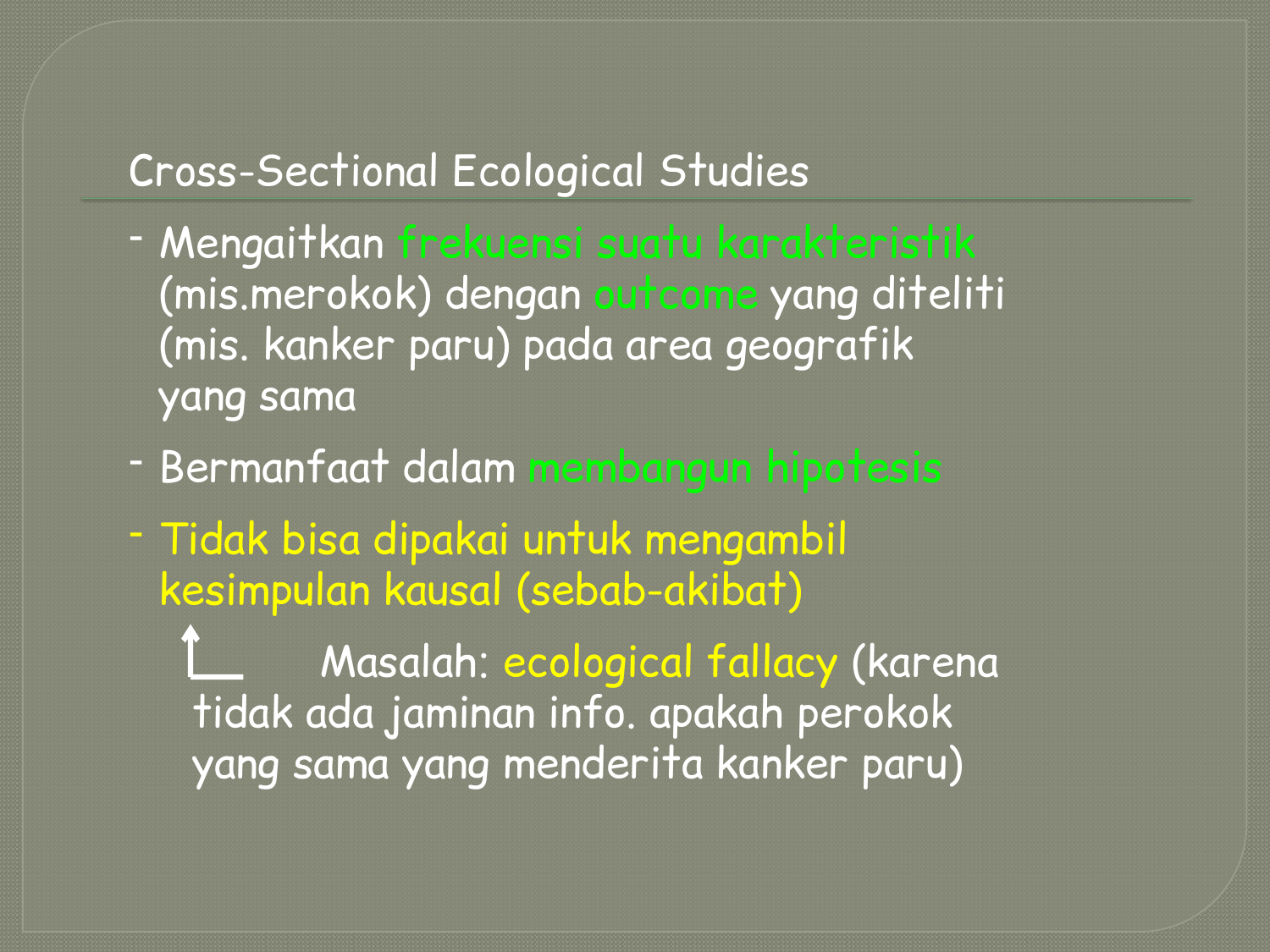

Cross-Sectional Ecological Studies
Mengaitkan frekuensi suatu karakteristik (mis.merokok) dengan outcome yang diteliti (mis. kanker paru) pada area geografik yang sama
Bermanfaat dalam membangun hipotesis
Tidak bisa dipakai untuk mengambil kesimpulan kausal (sebab-akibat)
	Masalah: ecological fallacy (karena tidak ada jaminan info. apakah perokok yang sama yang menderita kanker paru)